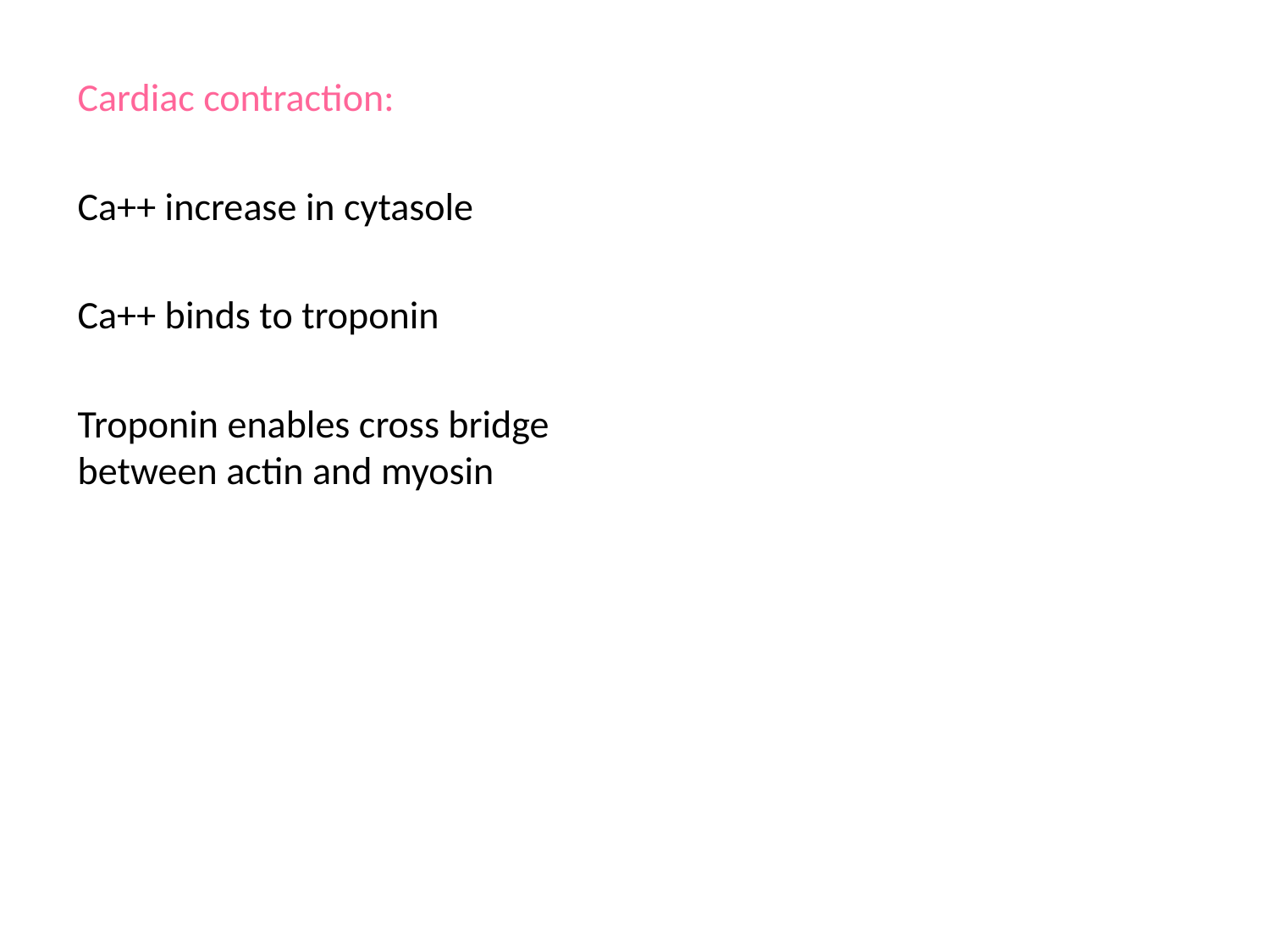

Cardiac contraction:

Ca++ increase in cytasole

Ca++ binds to troponin

Troponin enables cross bridge between actin and myosin